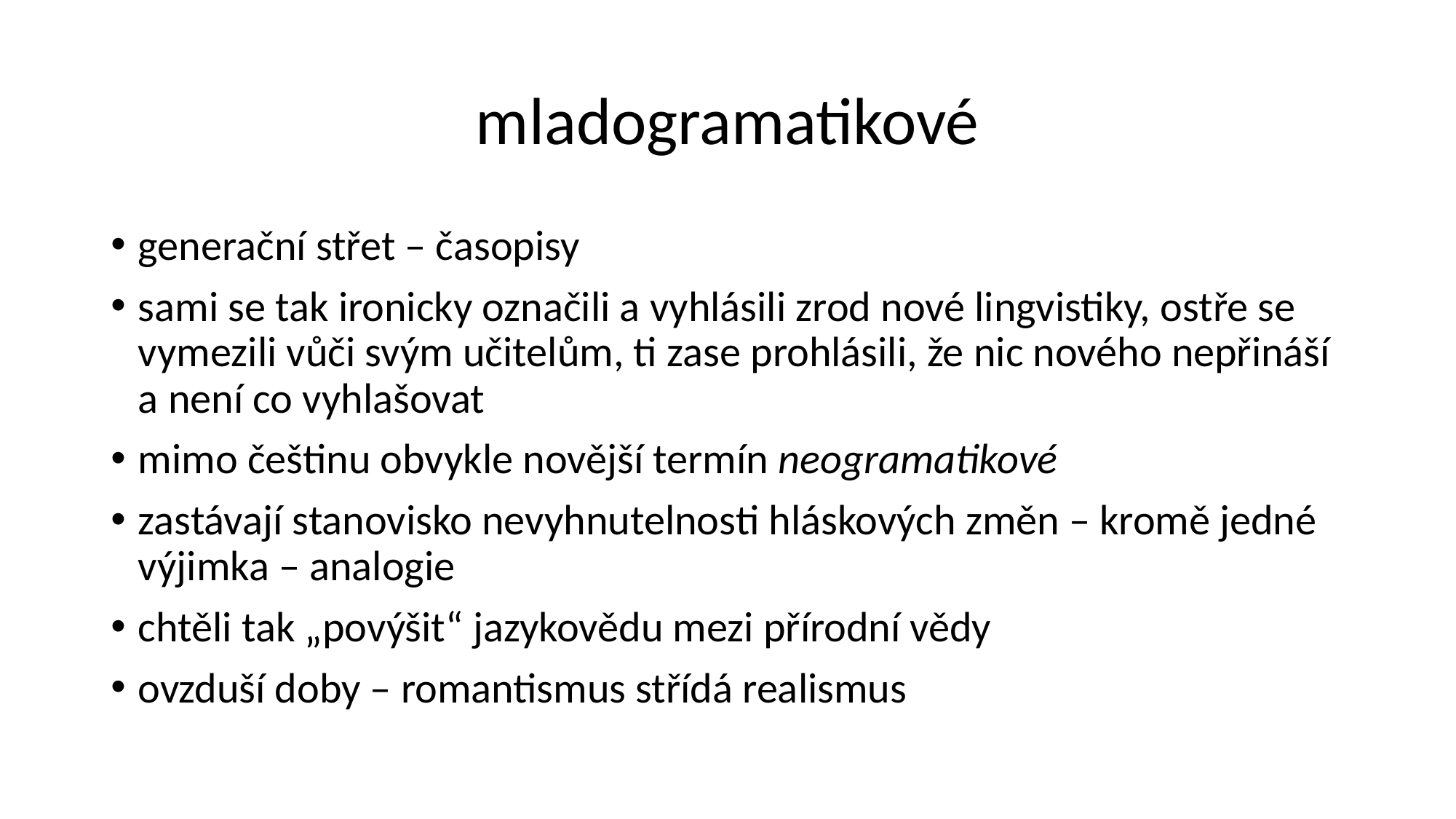

# mladogramatikové
generační střet – časopisy
sami se tak ironicky označili a vyhlásili zrod nové lingvistiky, ostře se vymezili vůči svým učitelům, ti zase prohlásili, že nic nového nepřináší a není co vyhlašovat
mimo češtinu obvykle novější termín neogramatikové
zastávají stanovisko nevyhnutelnosti hláskových změn – kromě jedné výjimka – analogie
chtěli tak „povýšit“ jazykovědu mezi přírodní vědy
ovzduší doby – romantismus střídá realismus